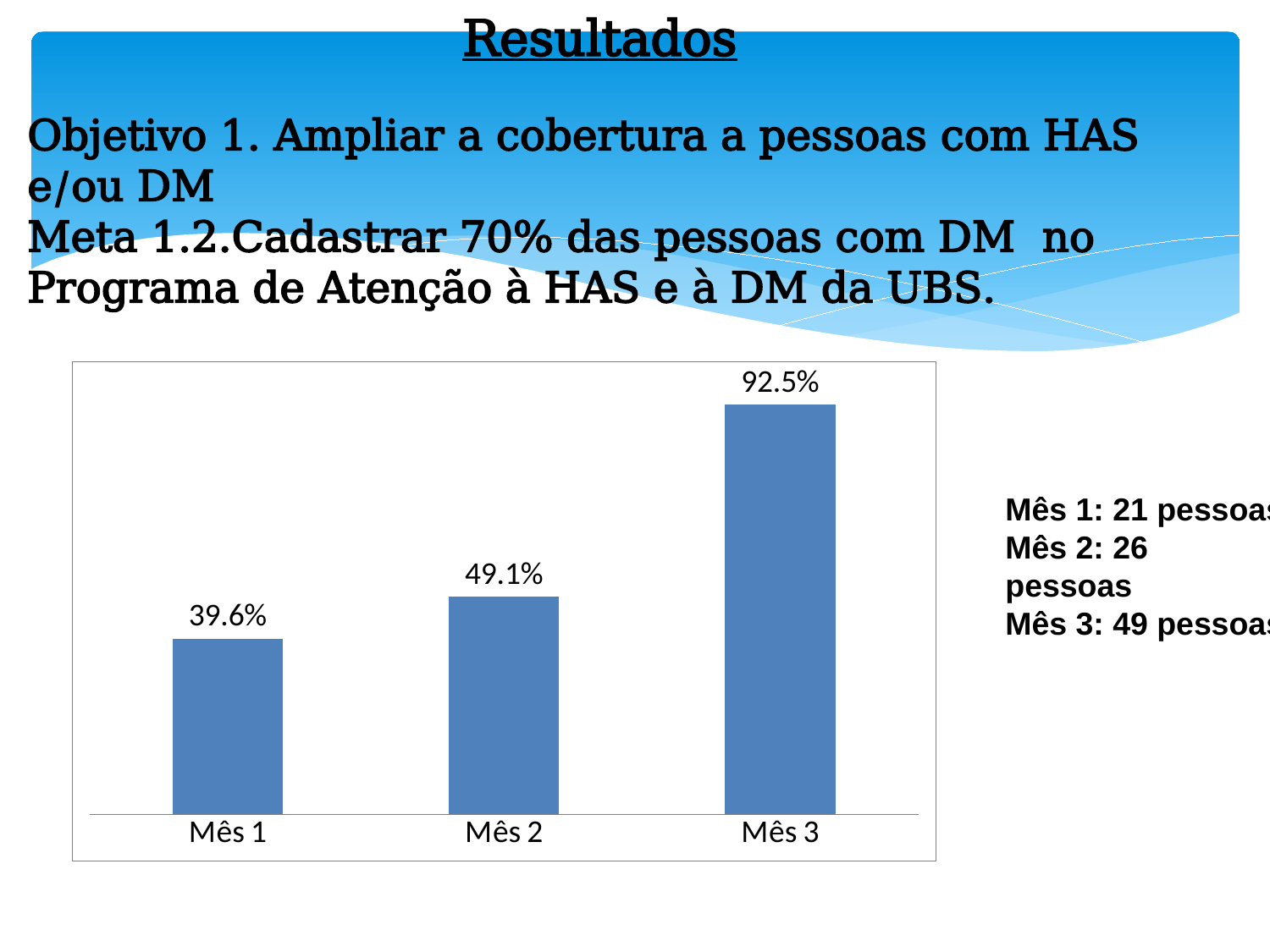

Resultados

Objetivo 1. Ampliar a cobertura a pessoas com HAS e/ou DM
Meta 1.2.Cadastrar 70% das pessoas com DM  no Programa de Atenção à HAS e à DM da UBS.

### Chart

| Category | Cobertura do Pprograma de Atenção à Diabetes Mellitus na unidade de saúde |
|---|---|
| Mês 1 | 0.39622641509433965 |
| Mês 2 | 0.49056603773584906 |
| Mês 3 | 0.9245283018867925 |
Mês 1: 21 pessoas
Mês 2: 26  pessoas
Mês 3: 49 pessoas
14